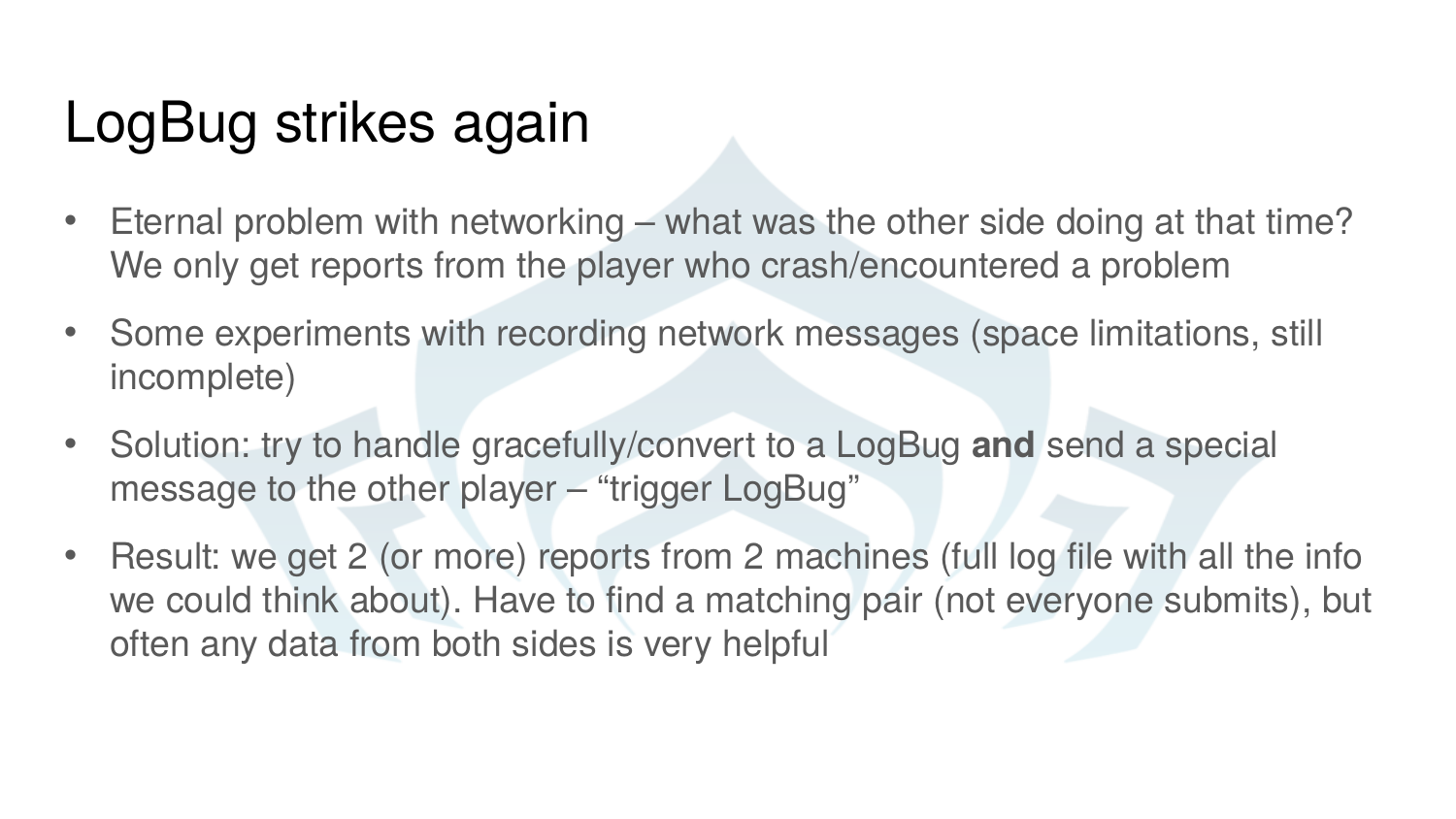

# LogBug strikes again

Eternal problem with networking – what was the other side doing at that time? We only get reports from the player who crash/encountered a problem
Some experiments with recording network messages (space limitations, still incomplete)
Solution: try to handle gracefully/convert to a LogBug and send a special message to the other player – “trigger LogBug”
Result: we get 2 (or more) reports from 2 machines (full log file with all the info we could think about). Have to find a matching pair (not everyone submits), but often any data from both sides is very helpful